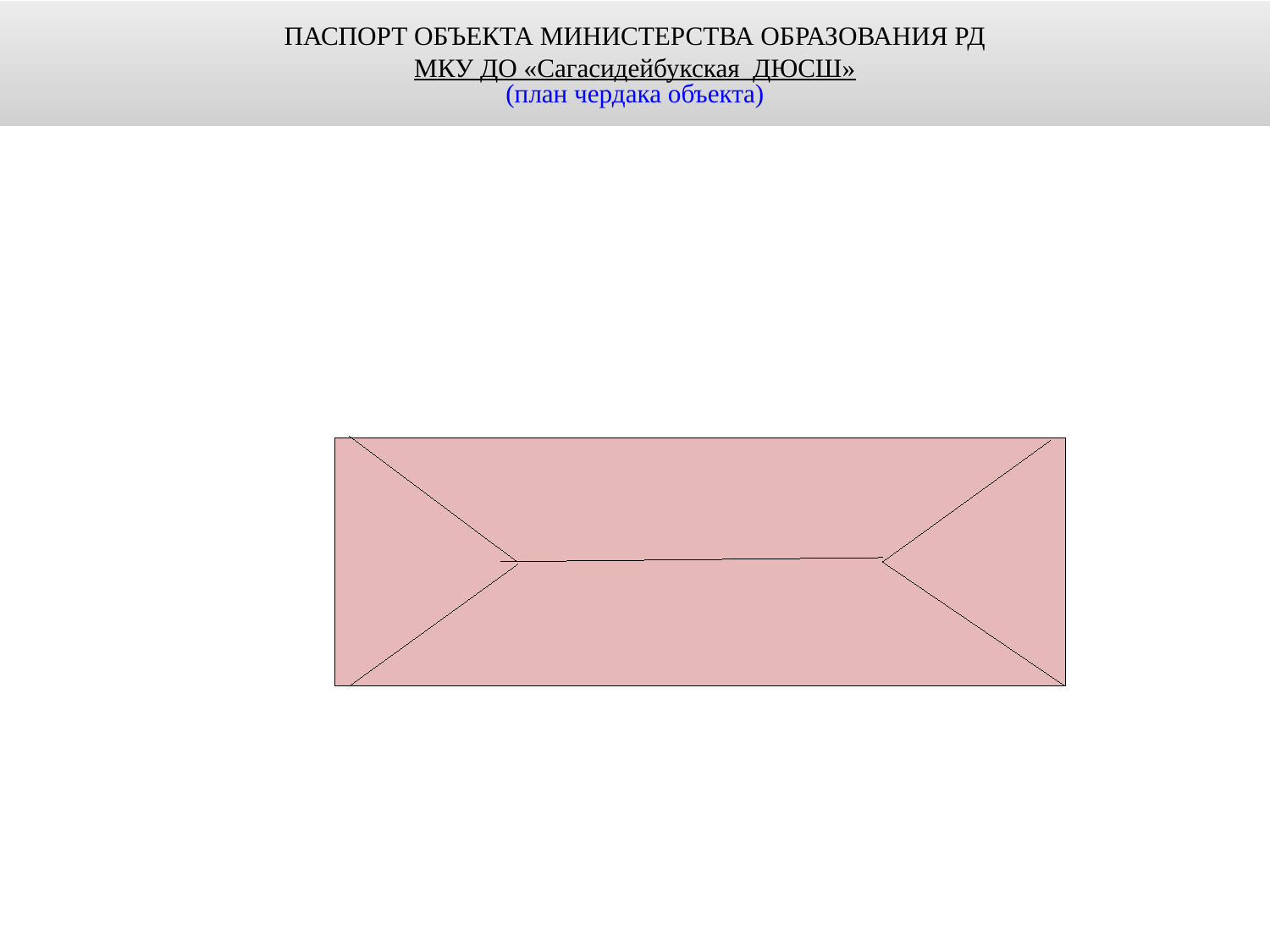

ПАСПОРТ ОБЪЕКТА МИНИСТЕРСТВА ОБРАЗОВАНИЯ РД
МКУ ДО «Сагасидейбукская  ДЮСШ»
(план чердака объекта)